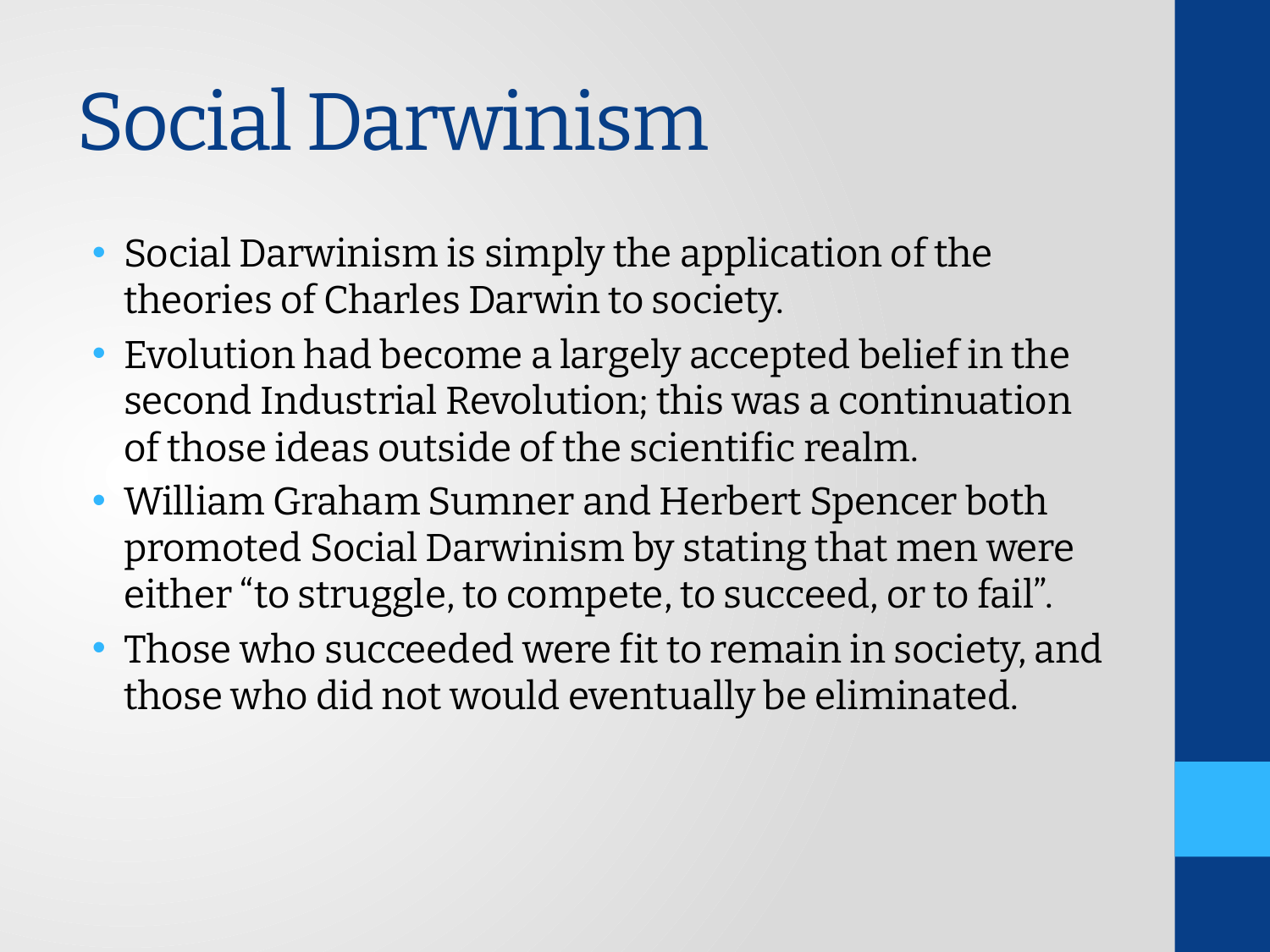

# Social Darwinism
Social Darwinism is simply the application of the theories of Charles Darwin to society.
Evolution had become a largely accepted belief in the second Industrial Revolution; this was a continuation of those ideas outside of the scientific realm.
William Graham Sumner and Herbert Spencer both promoted Social Darwinism by stating that men were either “to struggle, to compete, to succeed, or to fail”.
Those who succeeded were fit to remain in society, and those who did not would eventually be eliminated.